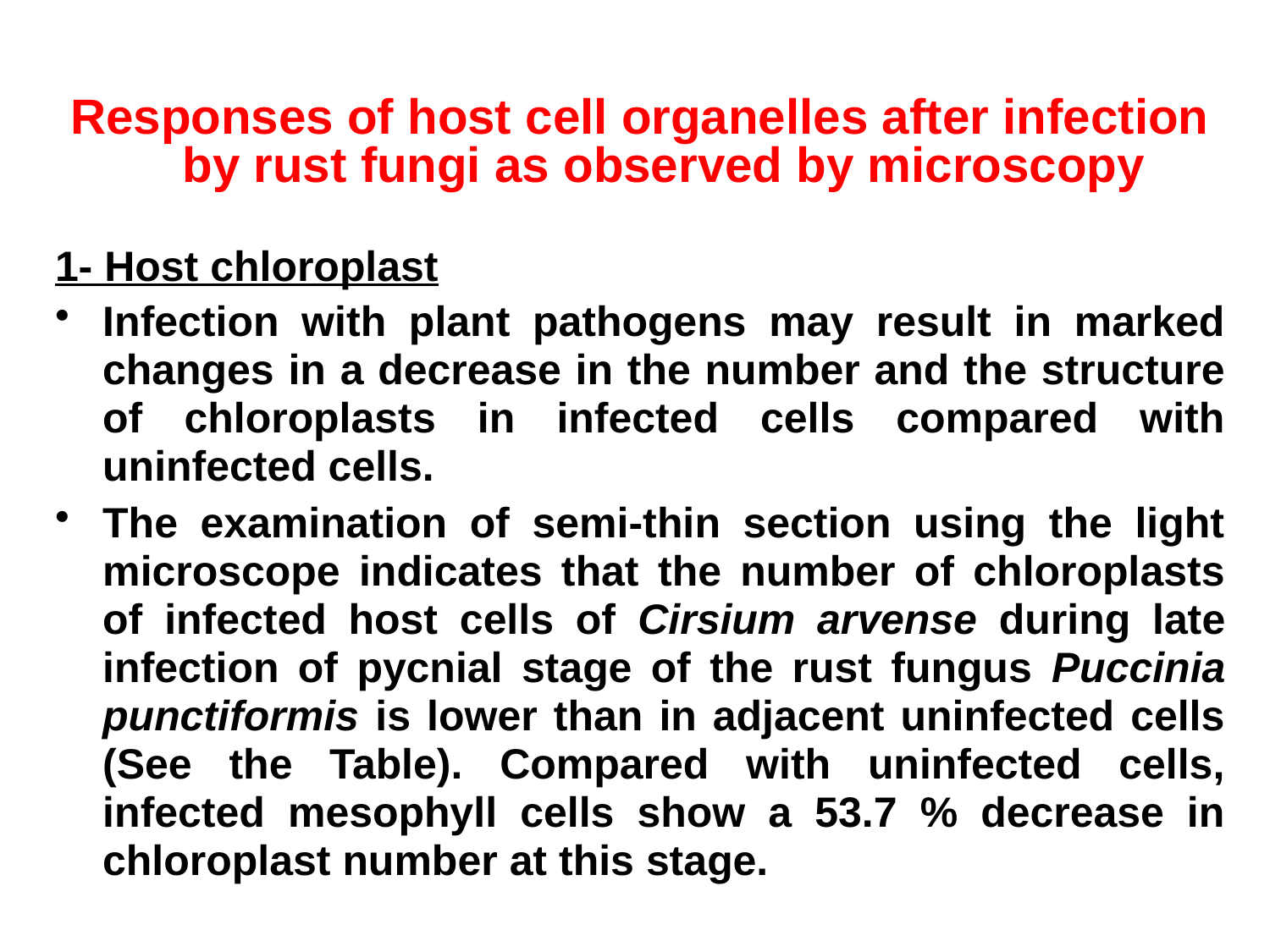

Responses of host cell organelles after infection by rust fungi as observed by microscopy

1- Host chloroplast
Infection with plant pathogens may result in marked changes in a decrease in the number and the structure of chloroplasts in infected cells compared with uninfected cells.
The examination of semi-thin section using the light microscope indicates that the number of chloroplasts of infected host cells of Cirsium arvense during late infection of pycnial stage of the rust fungus Puccinia punctiformis is lower than in adjacent uninfected cells (See the Table). Compared with uninfected cells, infected mesophyll cells show a 53.7 % decrease in chloroplast number at this stage.